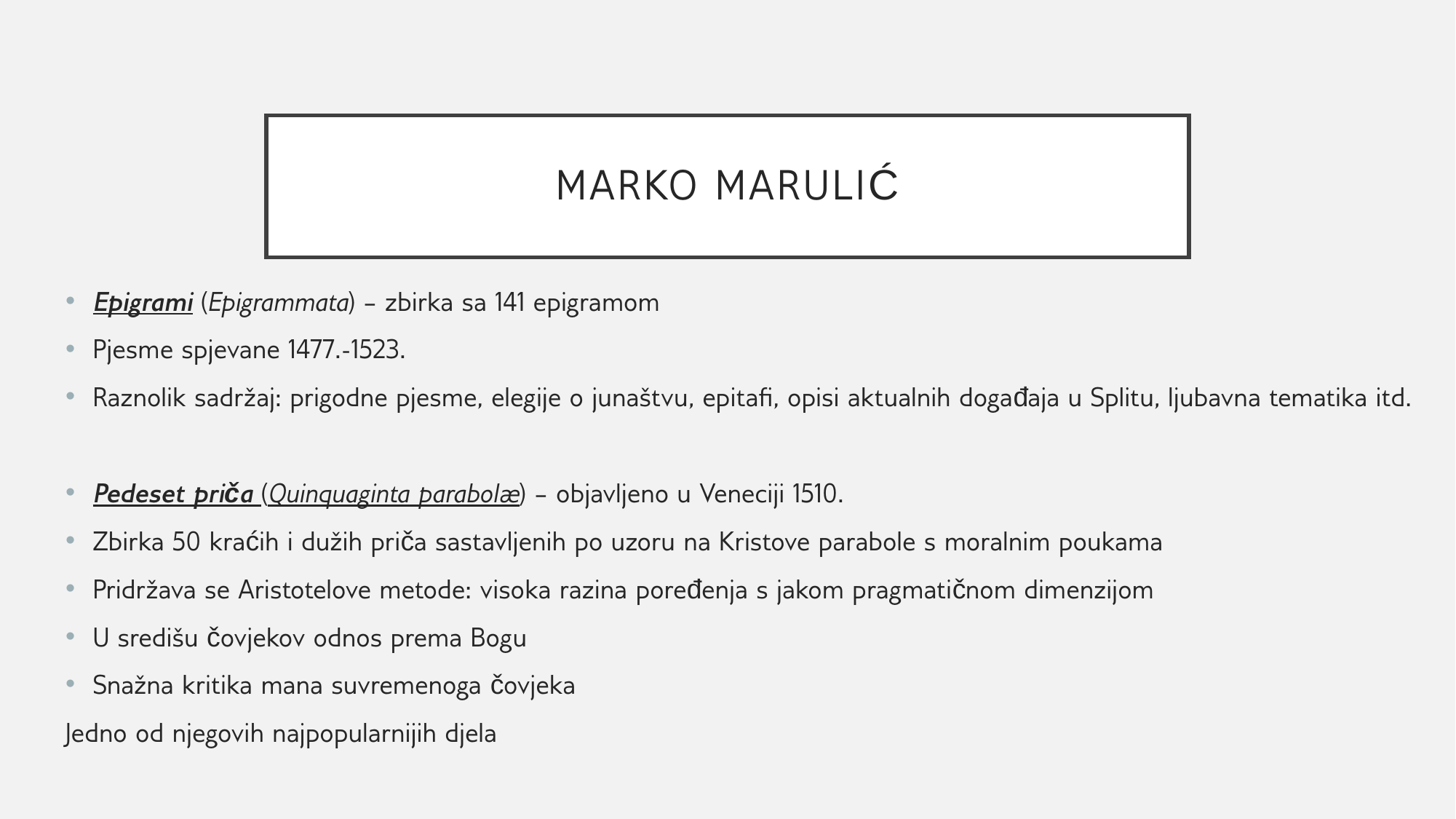

# MARKo marulić
Epigrami (Epigrammata) – zbirka sa 141 epigramom
Pjesme spjevane 1477.-1523.
Raznolik sadržaj: prigodne pjesme, elegije o junaštvu, epitafi, opisi aktualnih događaja u Splitu, ljubavna tematika itd.

Pedeset priča (Quinquaginta parabolae) – objavljeno u Veneciji 1510.
Zbirka 50 kraćih i dužih priča sastavljenih po uzoru na Kristove parabole s moralnim poukama
Pridržava se Aristotelove metode: visoka razina poređenja s jakom pragmatičnom dimenzijom
U središu čovjekov odnos prema Bogu
Snažna kritika mana suvremenoga čovjeka
Jedno od njegovih najpopularnijih djela